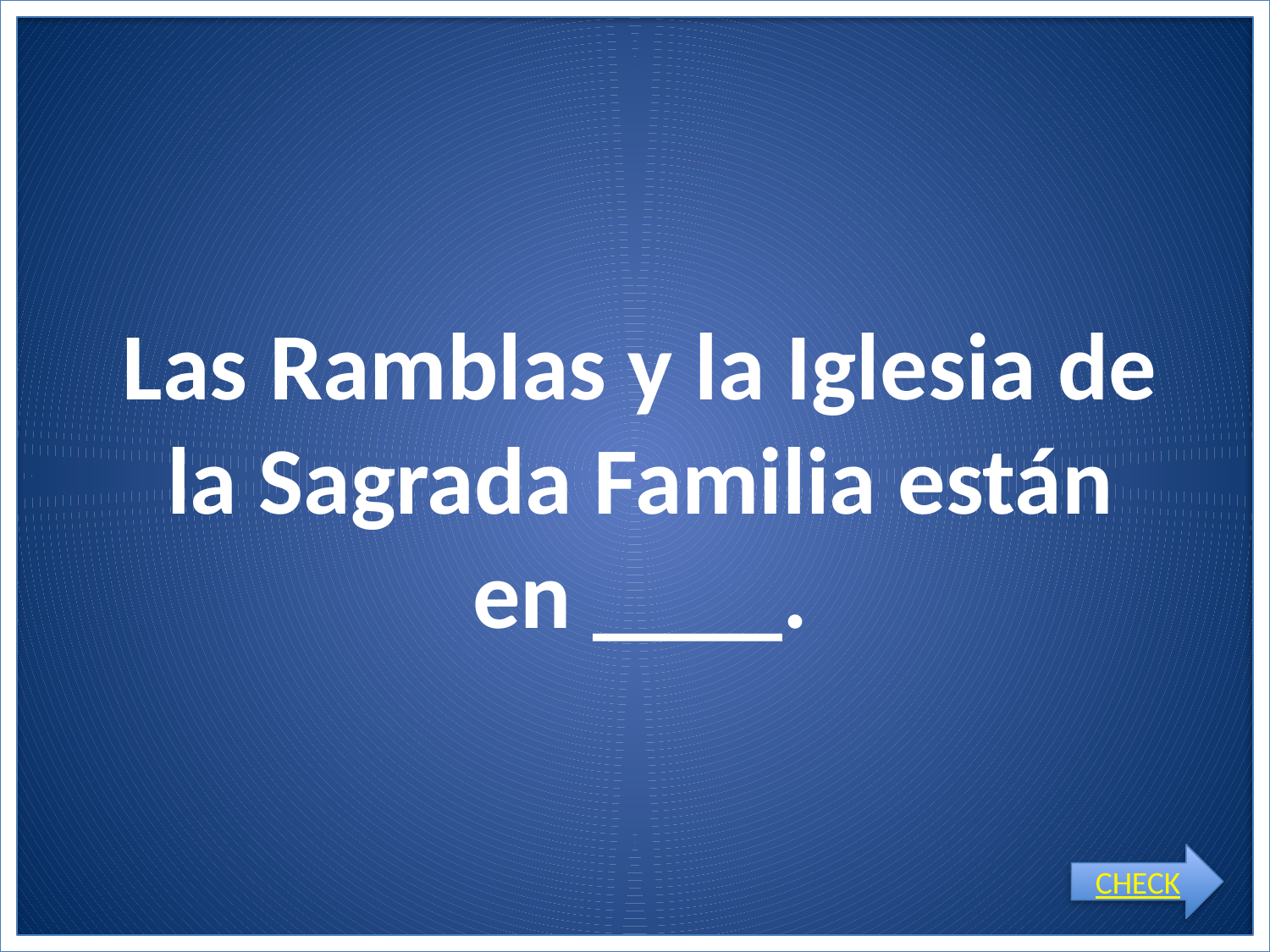

# Las Ramblas y la Iglesia de la Sagrada Familia están en ____.
CHECK